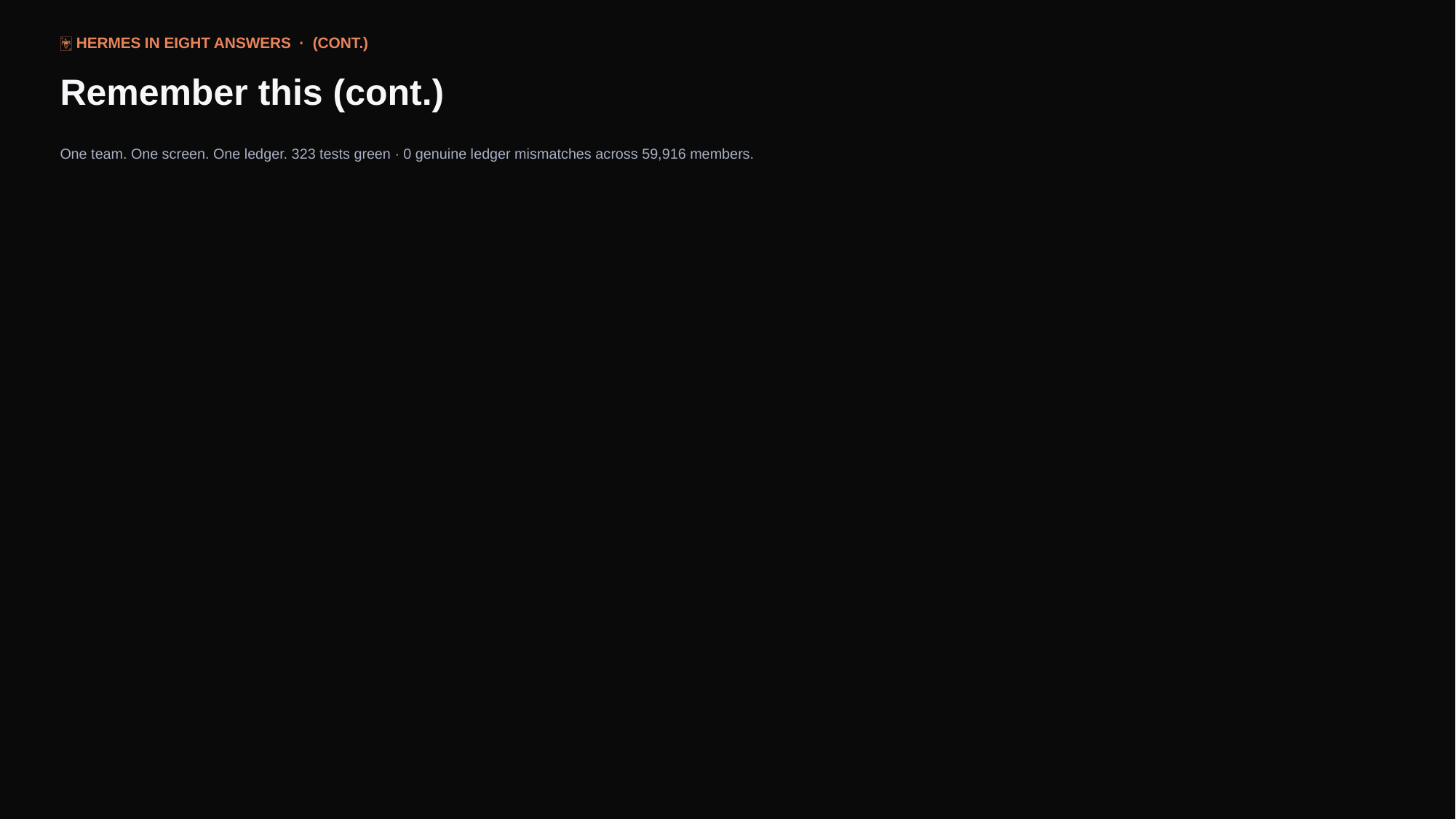

🃏 HERMES IN EIGHT ANSWERS  ·  (CONT.)
Remember this (cont.)
One team. One screen. One ledger. 323 tests green · 0 genuine ledger mismatches across 59,916 members.